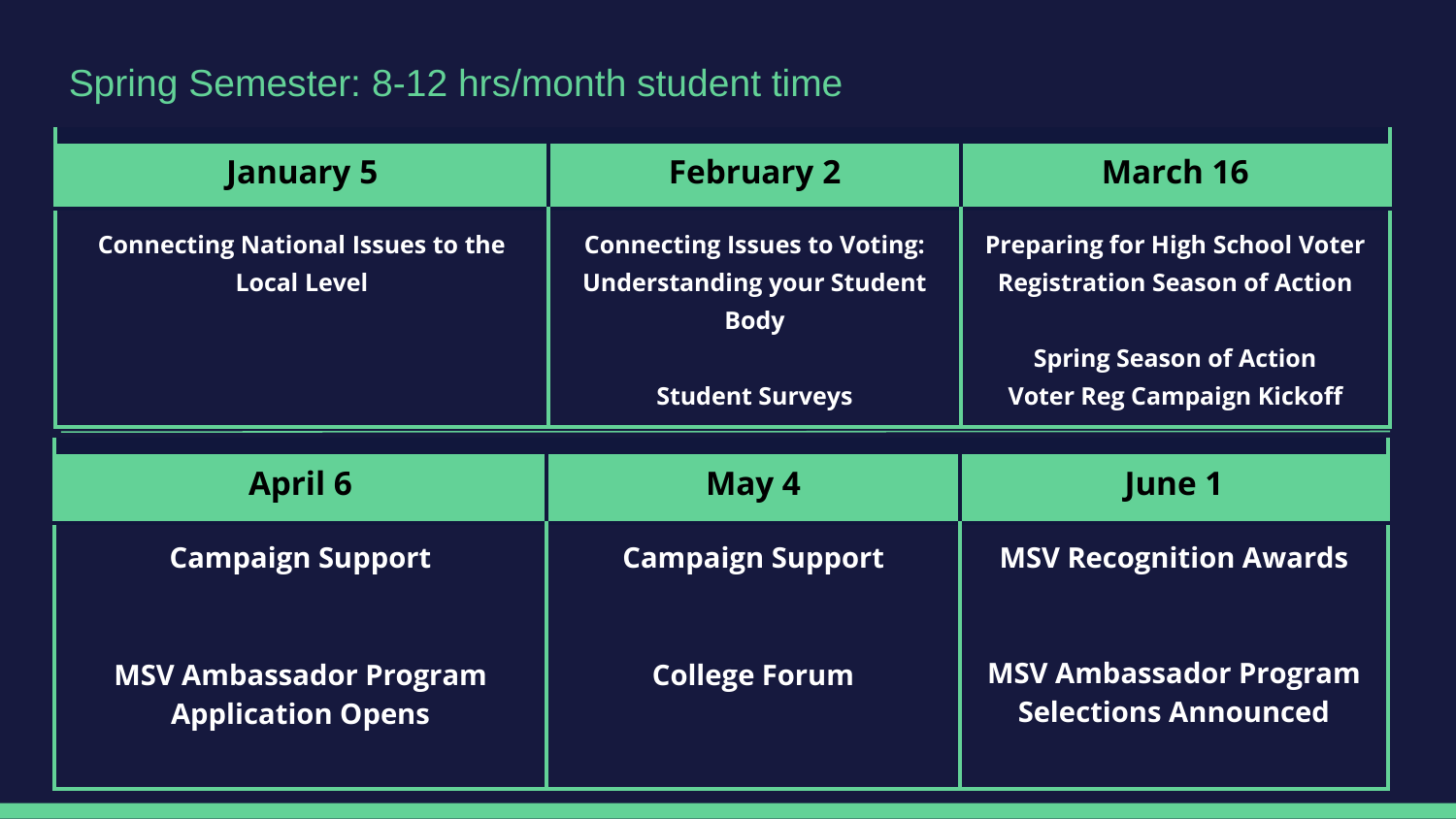

# Spring Semester: 8-12 hrs/month student time
| January 5 | February 2 | March 16 |
| --- | --- | --- |
| Connecting National Issues to the Local Level | Connecting Issues to Voting: Understanding your Student Body Student Surveys | Preparing for High School Voter Registration Season of Action Spring Season of Action Voter Reg Campaign Kickoff |
| April 6 | May 4 | June 1 |
| --- | --- | --- |
| Campaign Support MSV Ambassador Program Application Opens | Campaign Support College Forum | MSV Recognition Awards MSV Ambassador Program Selections Announced |